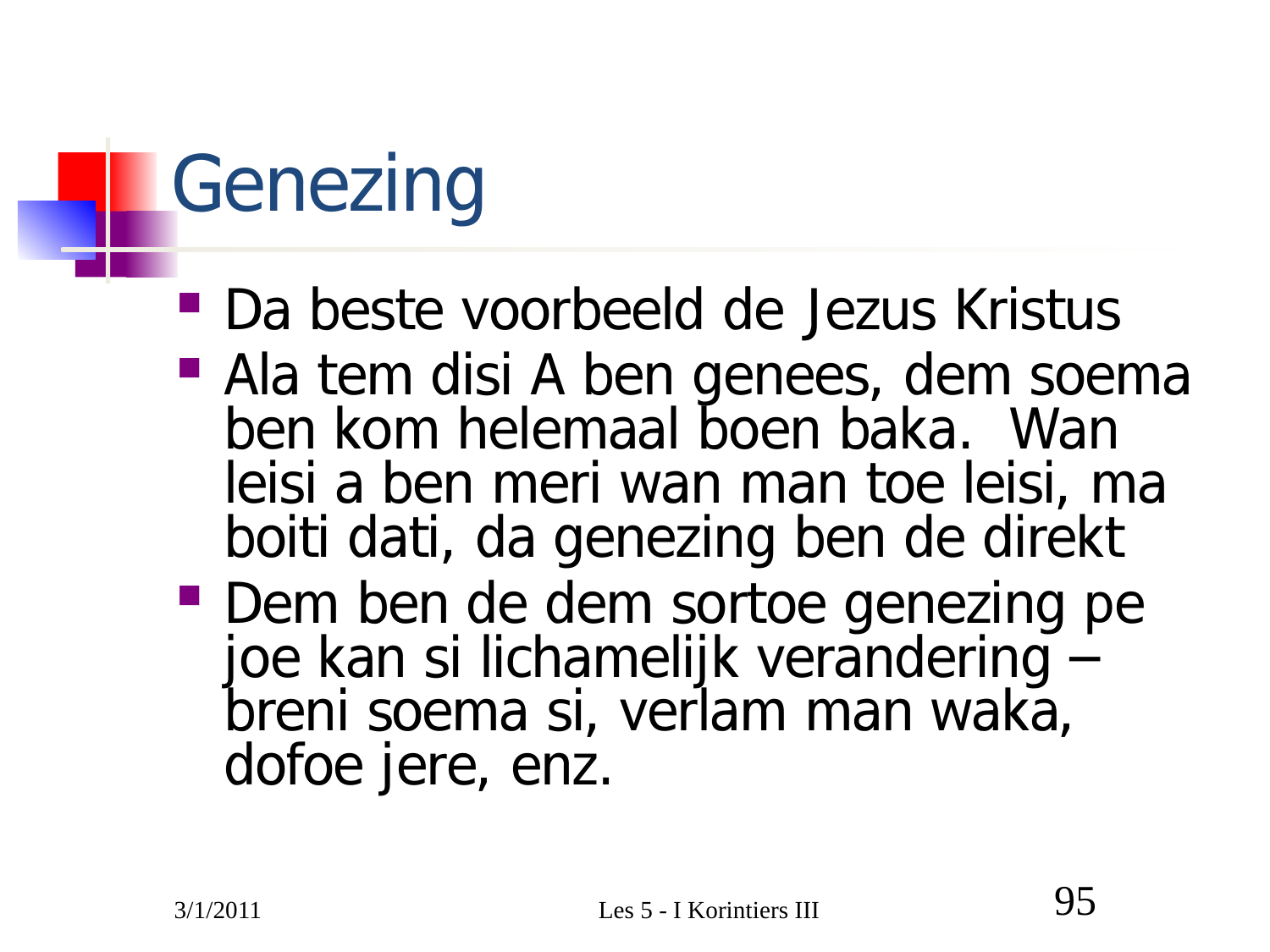

# Genezing
Da beste voorbeeld de Jezus Kristus
Ala tem disi A ben genees, dem soema ben kom helemaal boen baka.  Wan leisi a ben meri wan man toe leisi, ma boiti dati, da genezing ben de direkt
Dem ben de dem sortoe genezing pe joe kan si lichamelijk verandering – breni soema si, verlam man waka, dofoe jere, enz.
3/1/2011
Les 5 - I Korintiers III
95